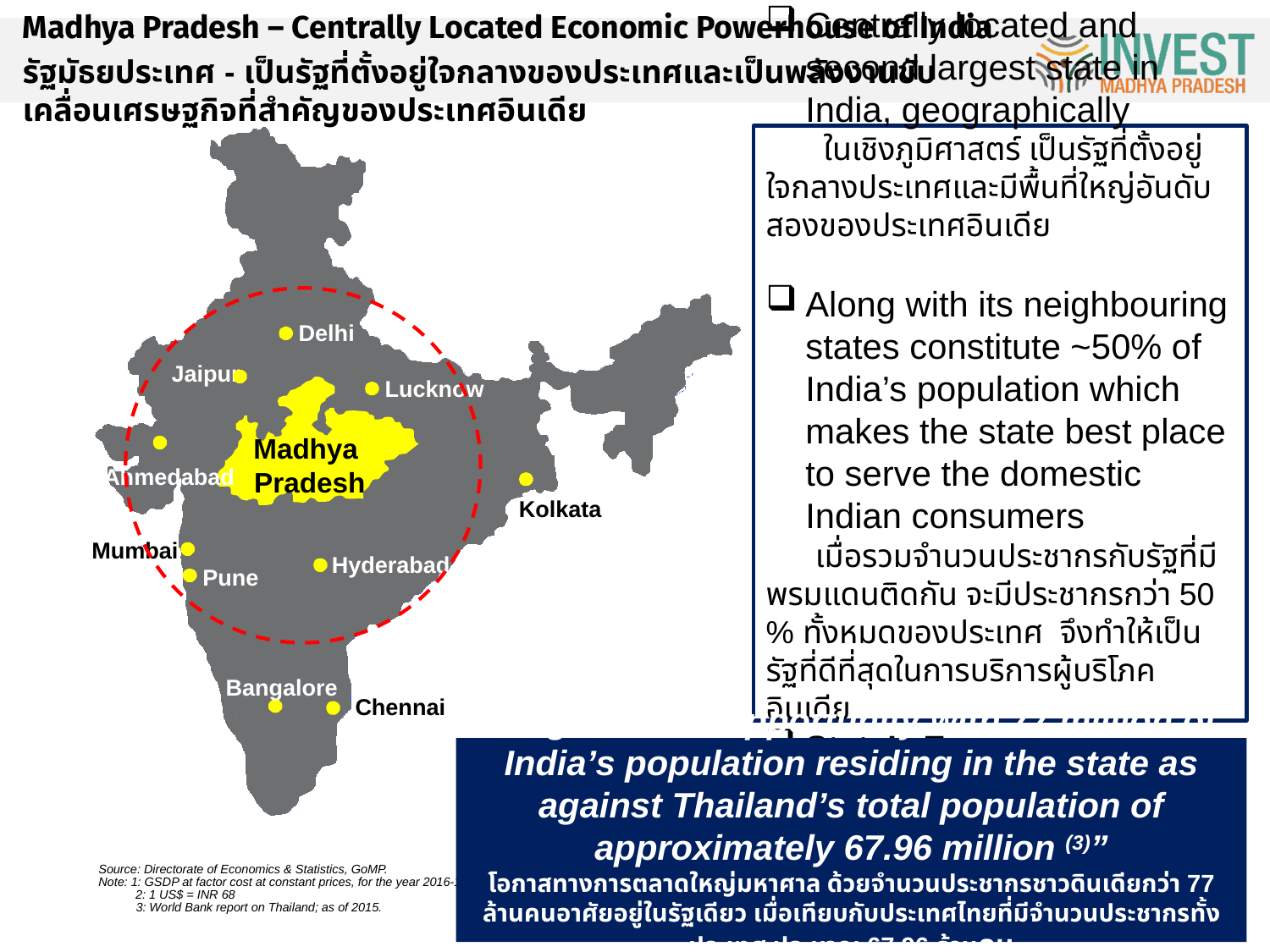

Madhya Pradesh – Centrally Located Economic Powerhouse of India
รัฐมัธยประเทศ - เป็นรัฐที่ตั้งอยู่ใจกลางของประเทศและเป็นพลังงานขับเคลื่อนเศรษฐกิจที่สำคัญของประเทศอินเดีย

Centrally located and second largest state in India, geographically
       ในเชิงภูมิศาสตร์ เป็นรัฐที่ตั้งอยู่ใจกลางประเทศและมีพื้นที่ใหญ่อันดับสองของประเทศอินเดีย

Along with its neighbouring states constitute ~50% of India’s population which makes the state best place to serve the domestic Indian consumers
      เมื่อรวมจำนวนประชากรกับรัฐที่มีพรมแดนติดกัน จะมีประชากรกว่า 50 % ทั้งหมดของประเทศ  จึงทำให้เป็นรัฐที่ดีที่สุดในการบริการผู้บริโภคอินเดีย
State’s Economy size(GSDP1):US$94.2 bn(2)
ขนาดเศรษฐกิจของรัฐ(GSDP)คือ 94.2 พันล้านดอลล่าร์

Delhi

Madhya
Pradesh

Kolkata
Mumbai

Pune

Bangalore
Chennai

Jaipur

Lucknow

Ahmedabad
Hyderabad

“Huge market opportunity with 77 million of India’s population residing in the state as against Thailand’s total population of approximately 67.96 million (3)”
โอกาสทางการตลาดใหญ่มหาศาล ด้วยจำนวนประชากรชาวดินเดียกว่า 77 ล้านคนอาศัยอยู่ในรัฐเดียว เมื่อเทียบกับประเทศไทยที่มีจำนวนประชากรทั้งประเทศ ประมาณ 67.96 ล้านคน

Source: Directorate of Economics & Statistics, GoMP.
Note: 1: GSDP at factor cost at constant prices, for the year 2016-17; base year 2004-05.
           2: 1 US$ = INR 68
3: World Bank report on Thailand; as of 2015.